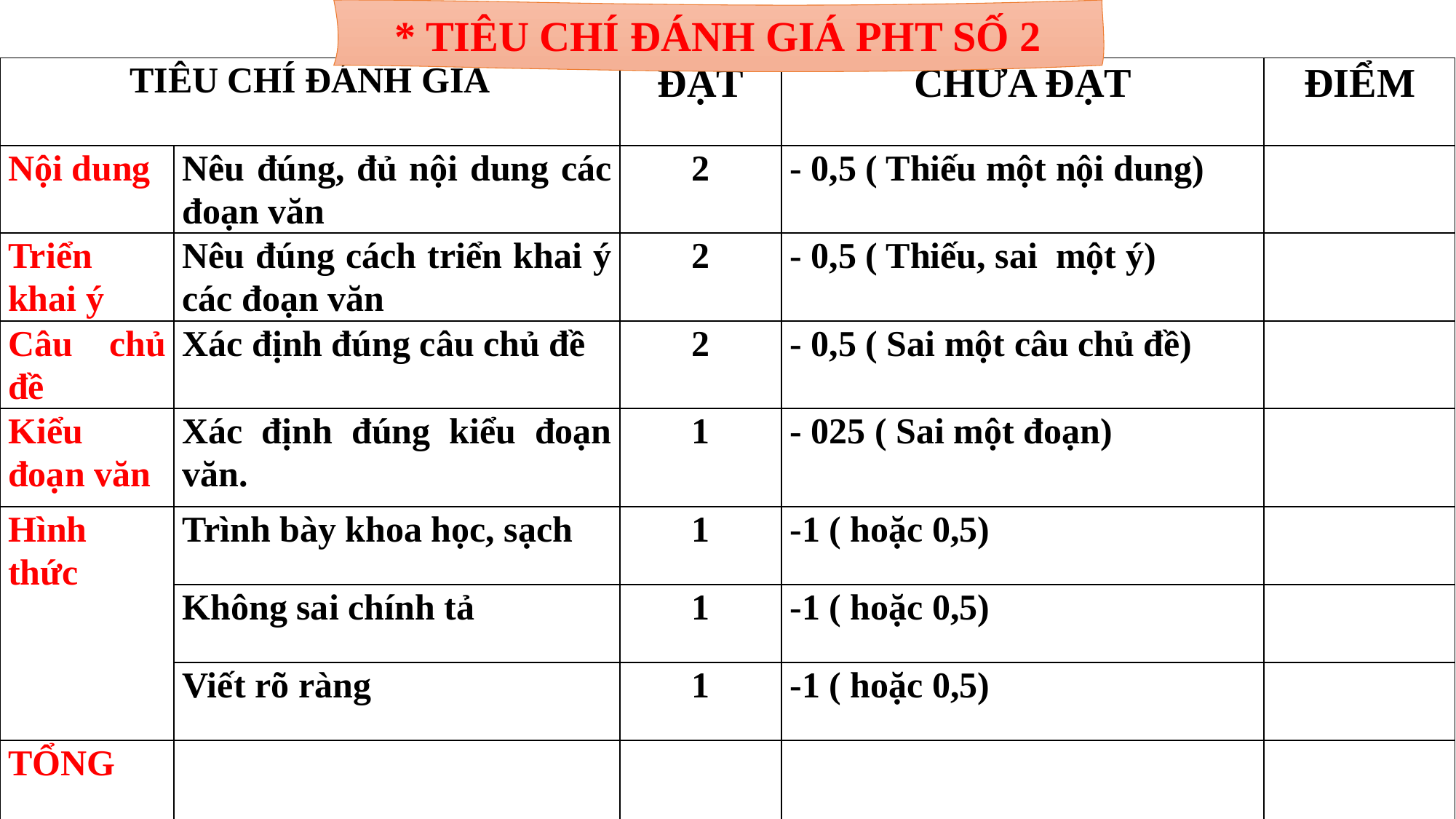

* TIÊU CHÍ ĐÁNH GIÁ PHT SỐ 2
| TIÊU CHÍ ĐÁNH GIÁ |  | ĐẠT | CHƯA ĐẠT | ĐIỂM |
| --- | --- | --- | --- | --- |
| Nội dung | Nêu đúng, đủ nội dung các đoạn văn | 2 | - 0,5 ( Thiếu một nội dung) |  |
| Triển khai ý | Nêu đúng cách triển khai ý các đoạn văn | 2 | - 0,5 ( Thiếu, sai một ý) |  |
| Câu chủ đề | Xác định đúng câu chủ đề | 2 | - 0,5 ( Sai một câu chủ đề) |  |
| Kiểu đoạn văn | Xác định đúng kiểu đoạn văn. | 1 | - 025 ( Sai một đoạn) |  |
| Hình thức | Trình bày khoa học, sạch | 1 | -1 ( hoặc 0,5) |  |
|  | Không sai chính tả | 1 | -1 ( hoặc 0,5) |  |
|  | Viết rõ ràng | 1 | -1 ( hoặc 0,5) |  |
| TỔNG |  |  |  |  |